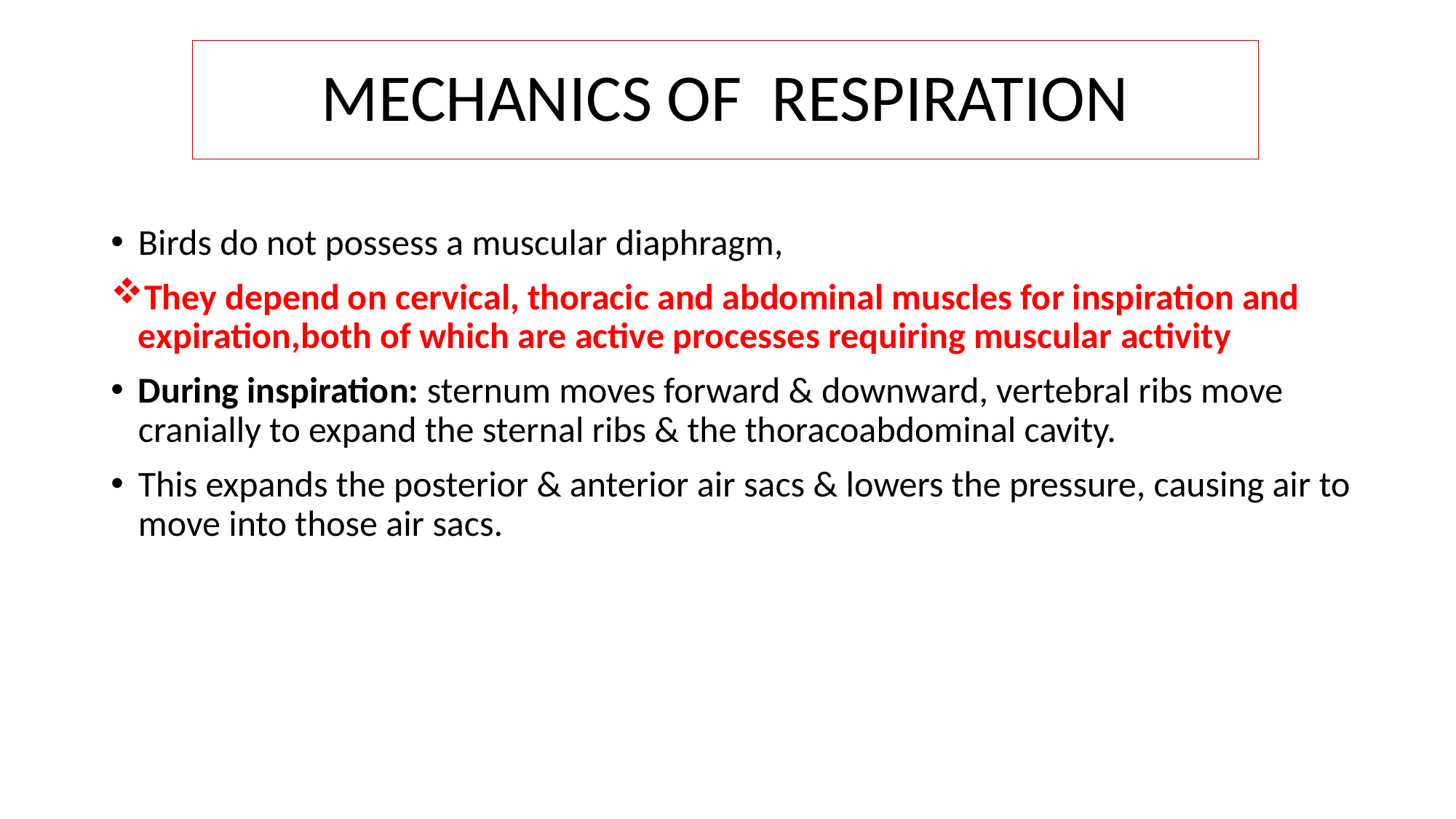

# MECHANICS OF  RESPIRATION
Birds do not possess a muscular diaphragm,
They depend on cervical, thoracic and abdominal muscles for inspiration and expiration,both of which are active processes requiring muscular activity
During inspiration: sternum moves forward & downward, vertebral ribs move cranially to expand the sternal ribs & the thoracoabdominal cavity.
This expands the posterior & anterior air sacs & lowers the pressure, causing air to move into those air sacs.